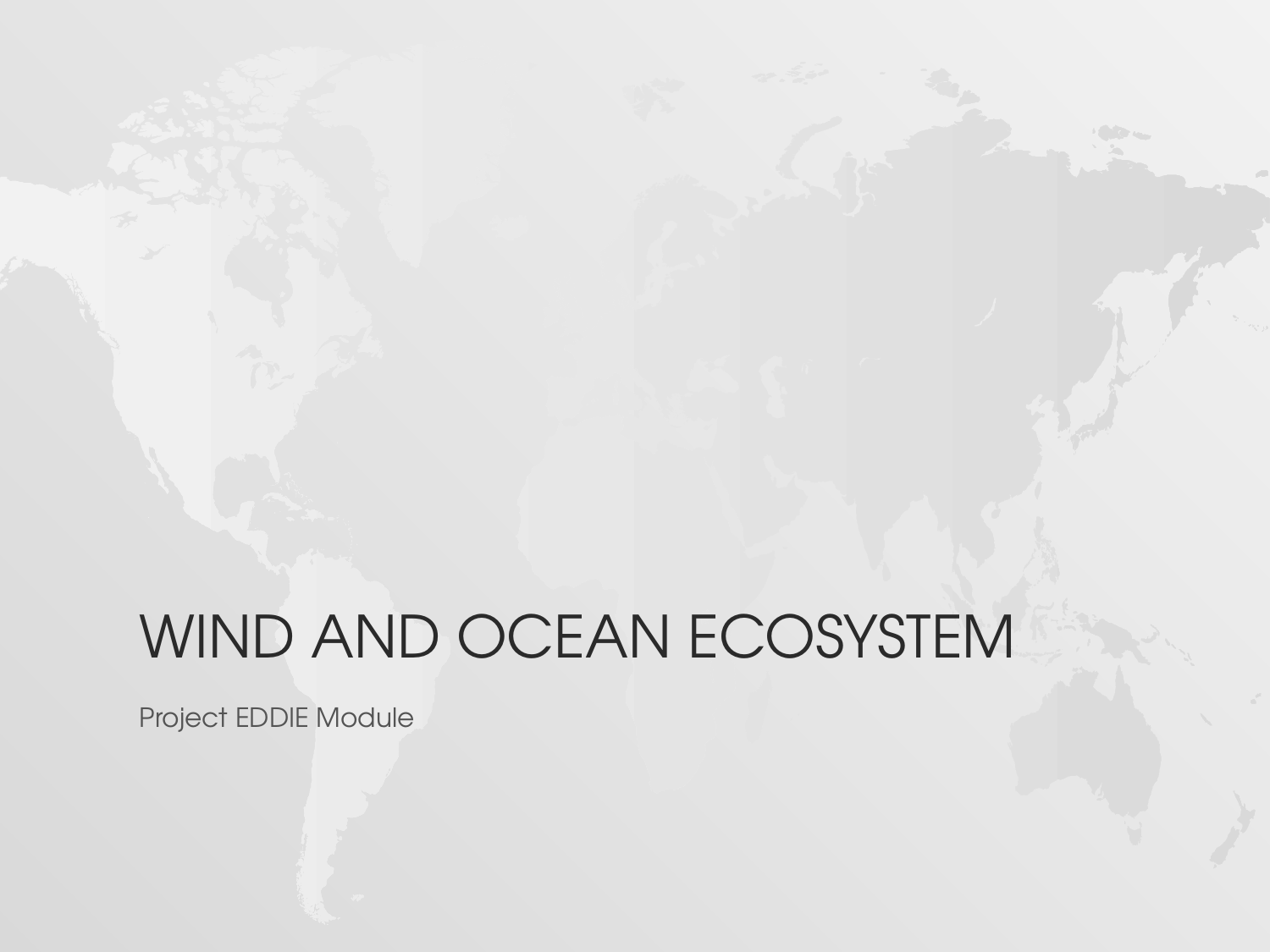

# Wind and Ocean Ecosystem
Project EDDIE Module